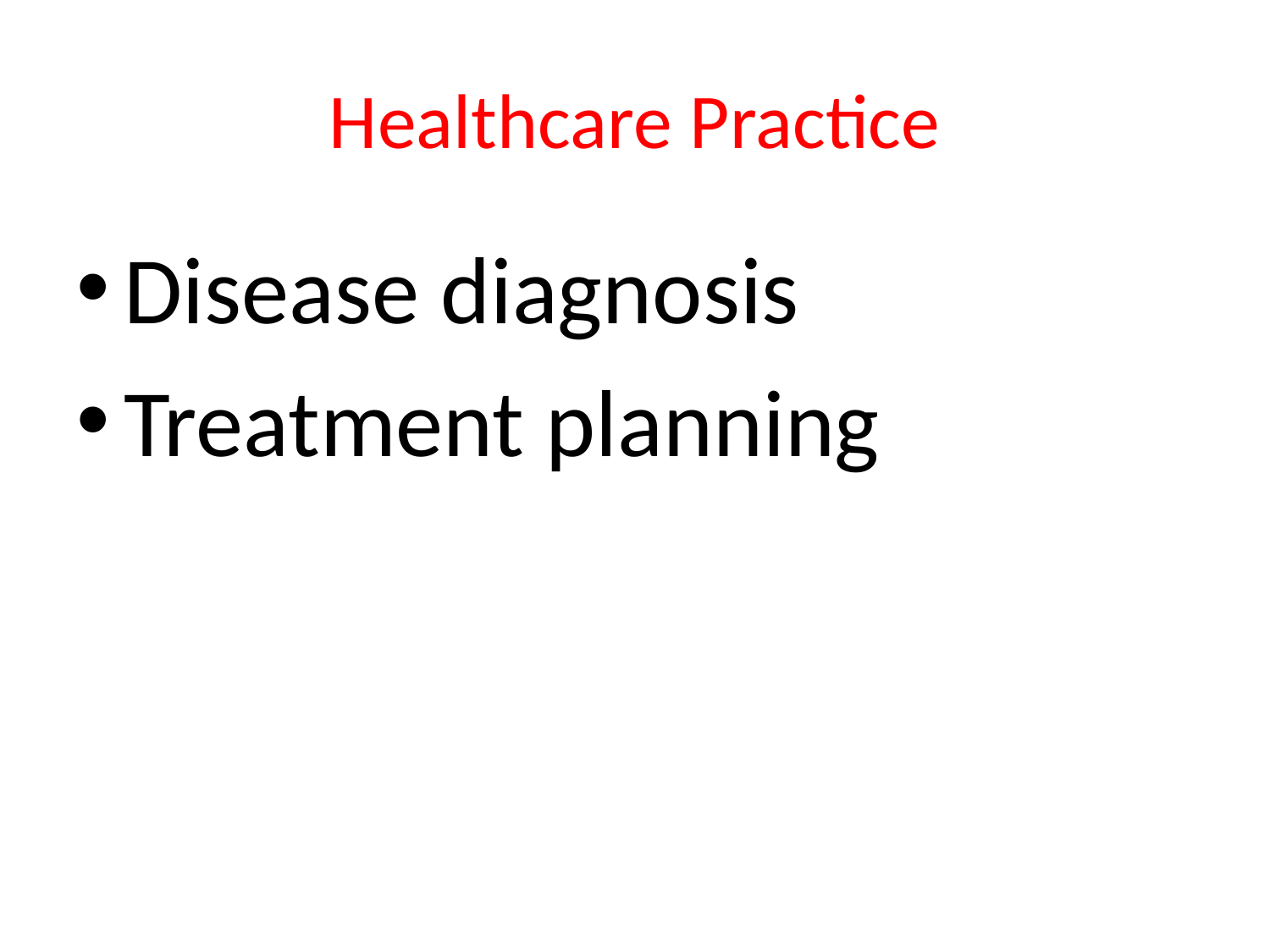

# Healthcare Practice
Disease diagnosis
Treatment planning